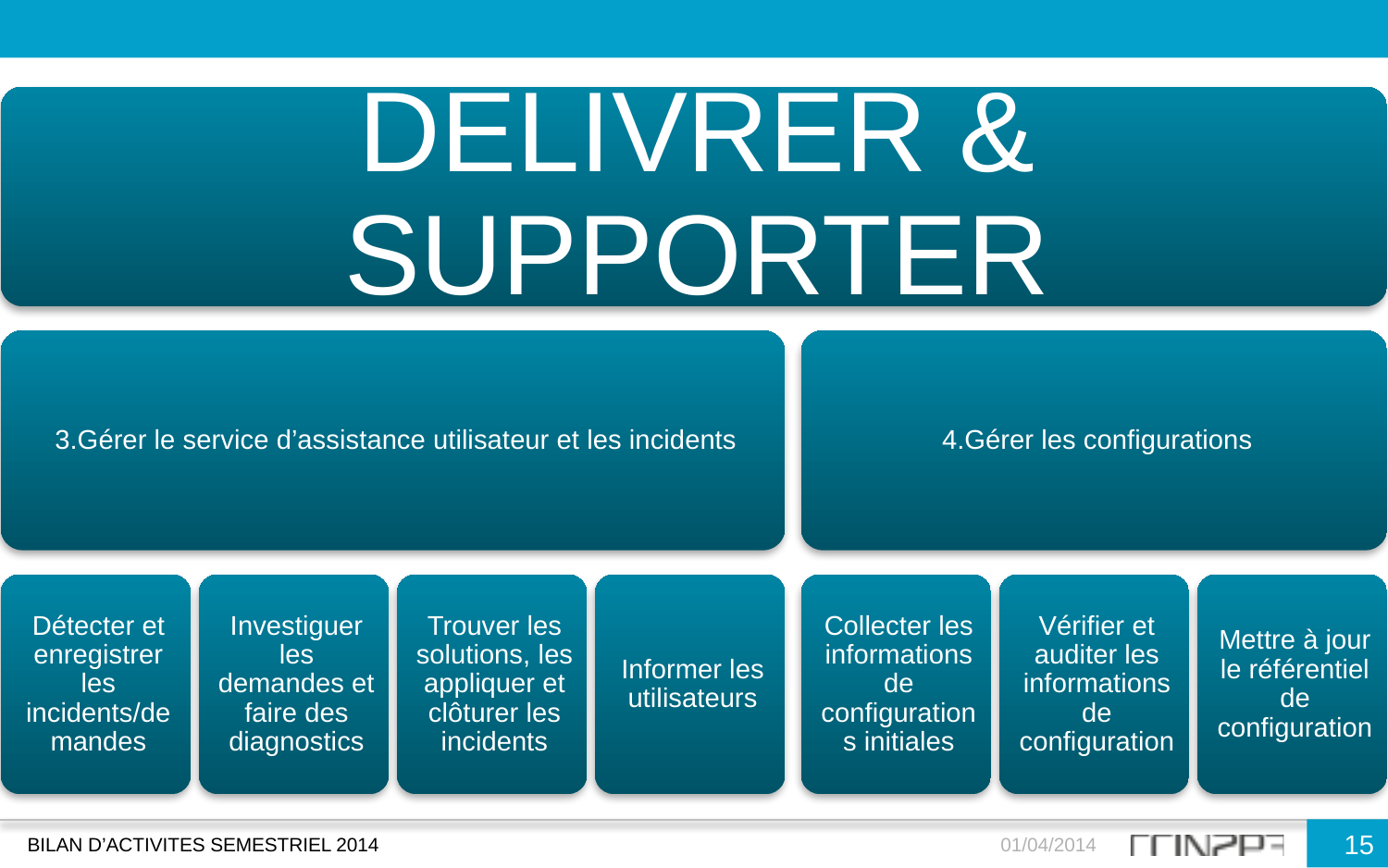

DELIVRER & SUPPORTER
3.Gérer le service d’assistance utilisateur et les incidents
Détecter et enregistrer les incidents/demandes
Investiguer les demandes et faire des diagnostics
Trouver les solutions, les appliquer et clôturer les incidents
Informer les utilisateurs
4.Gérer les configurations
Collecter les informations de configurations initiales
Vérifier et auditer les informations de configuration
Mettre à jour le référentiel de configuration
15
BILAN D’ACTIVITES SEMESTRIEL 2014
01/04/2014